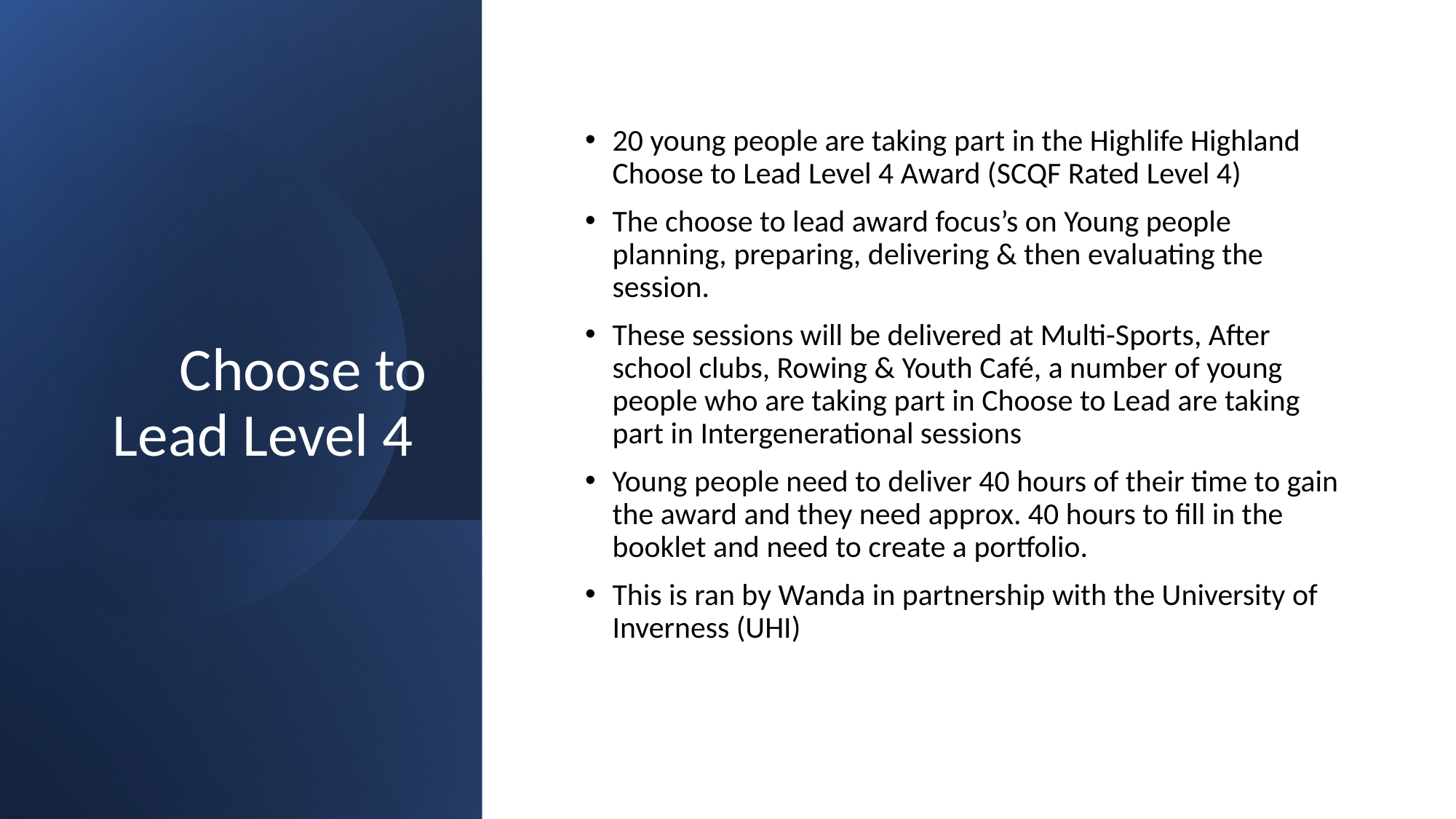

# Choose to Lead Level 4
20 young people are taking part in the Highlife Highland Choose to Lead Level 4 Award (SCQF Rated Level 4)
The choose to lead award focus’s on Young people planning, preparing, delivering & then evaluating the session.
These sessions will be delivered at Multi-Sports, After school clubs, Rowing & Youth Café, a number of young people who are taking part in Choose to Lead are taking part in Intergenerational sessions
Young people need to deliver 40 hours of their time to gain the award and they need approx. 40 hours to fill in the booklet and need to create a portfolio.
This is ran by Wanda in partnership with the University of Inverness (UHI)